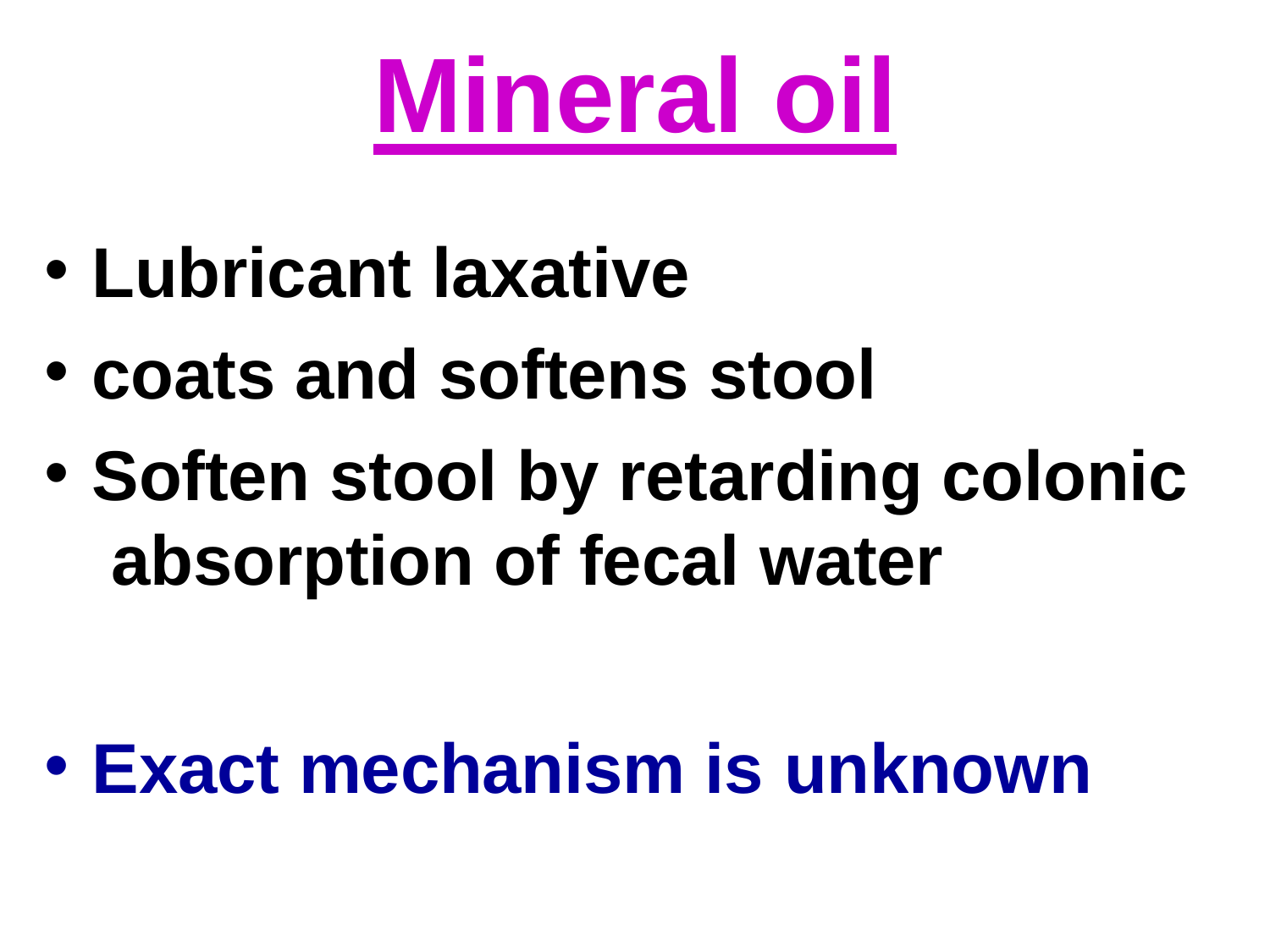

# Mineral oil

Lubricant laxative
coats and softens stool
Soften stool by retarding colonic  absorption of fecal water

Exact mechanism is unknown